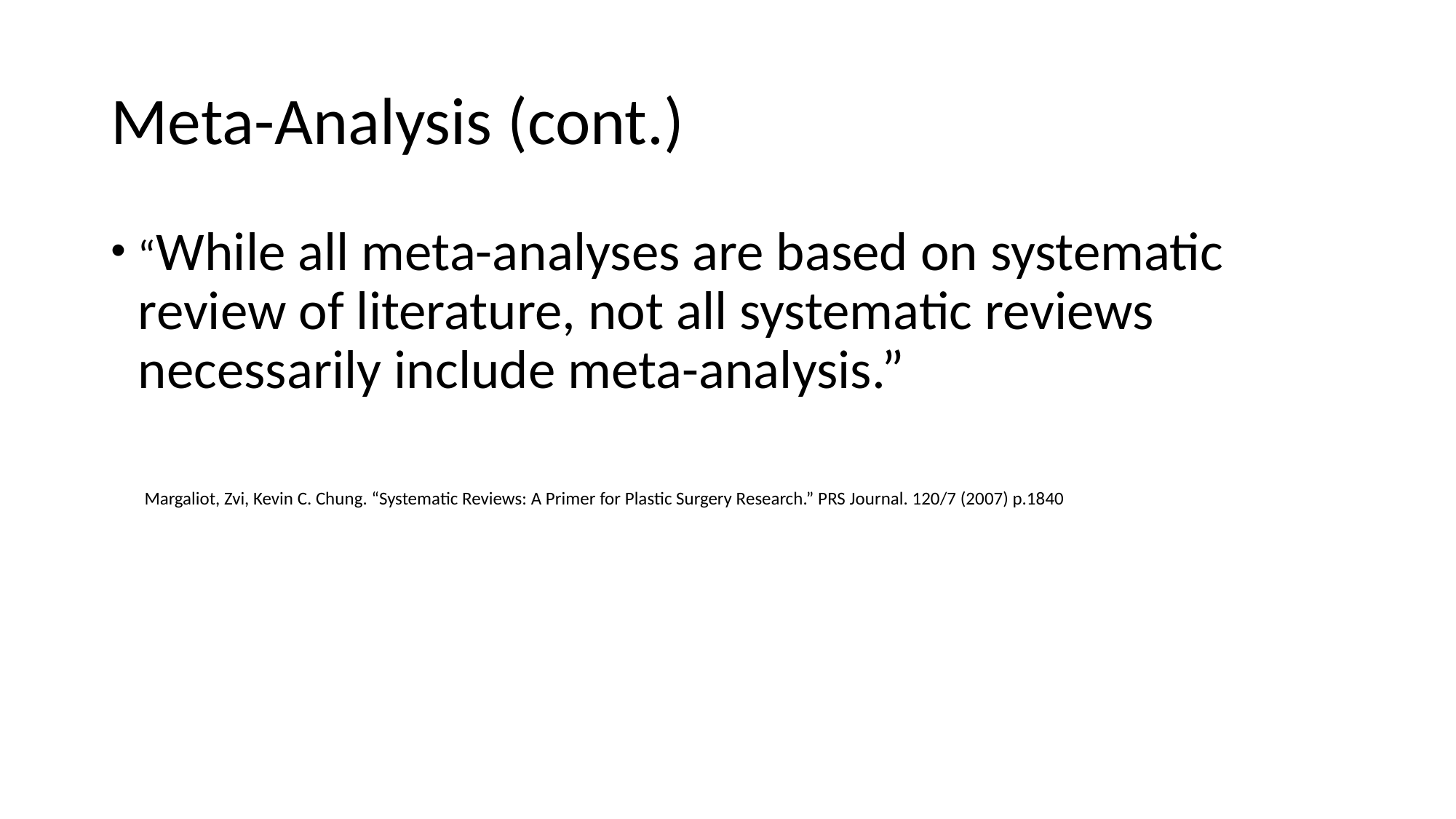

# Meta-Analysis (cont.)
“While all meta-analyses are based on systematic review of literature, not all systematic reviews necessarily include meta-analysis.”

        Margaliot, Zvi, Kevin C. Chung. “Systematic Reviews: A Primer for Plastic Surgery Research.” PRS Journal. 120/7 (2007) p.1840